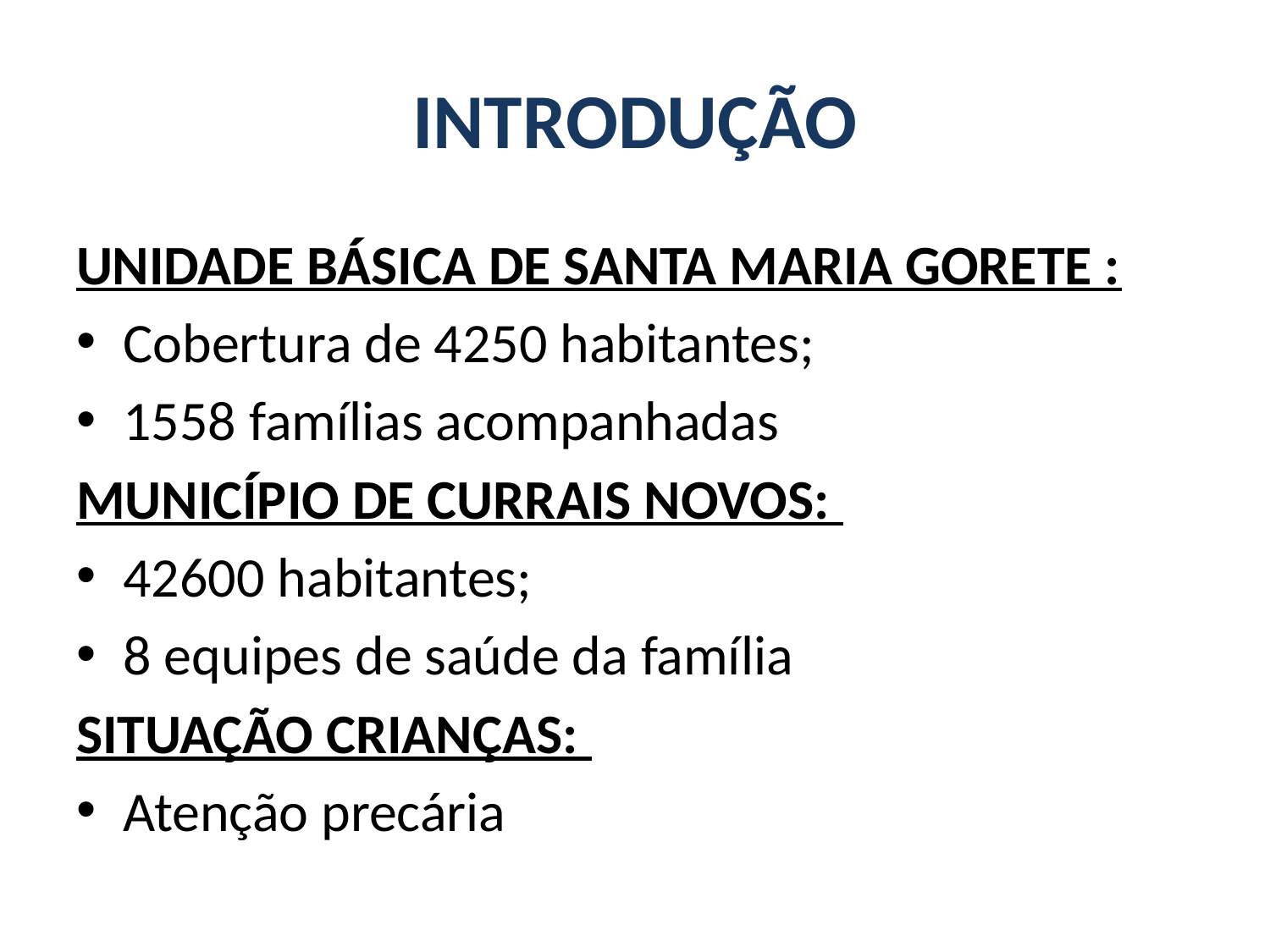

# INTRODUÇÃO
UNIDADE BÁSICA DE SANTA MARIA GORETE :
Cobertura de 4250 habitantes;
1558 famílias acompanhadas
MUNICÍPIO DE CURRAIS NOVOS:
42600 habitantes;
8 equipes de saúde da família
SITUAÇÃO CRIANÇAS:
Atenção precária